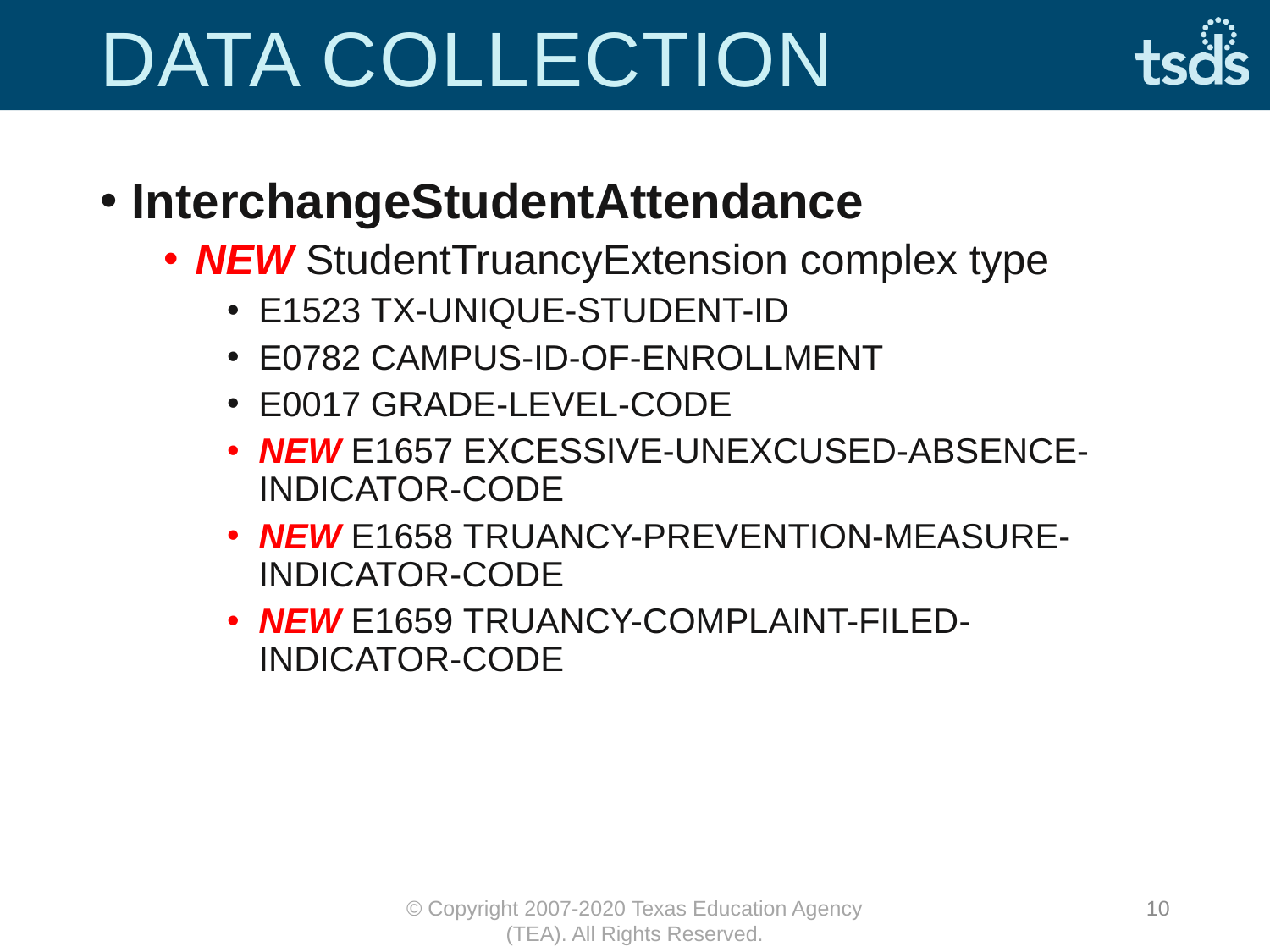

# Data collection
InterchangeStudentAttendance
NEW StudentTruancyExtension complex type
E1523 TX-UNIQUE-STUDENT-ID
E0782 CAMPUS-ID-OF-ENROLLMENT
E0017 GRADE-LEVEL-CODE
NEW E1657 EXCESSIVE-UNEXCUSED-ABSENCE-INDICATOR-CODE
NEW E1658 TRUANCY-PREVENTION-MEASURE-INDICATOR-CODE
NEW E1659 TRUANCY-COMPLAINT-FILED-INDICATOR-CODE
10